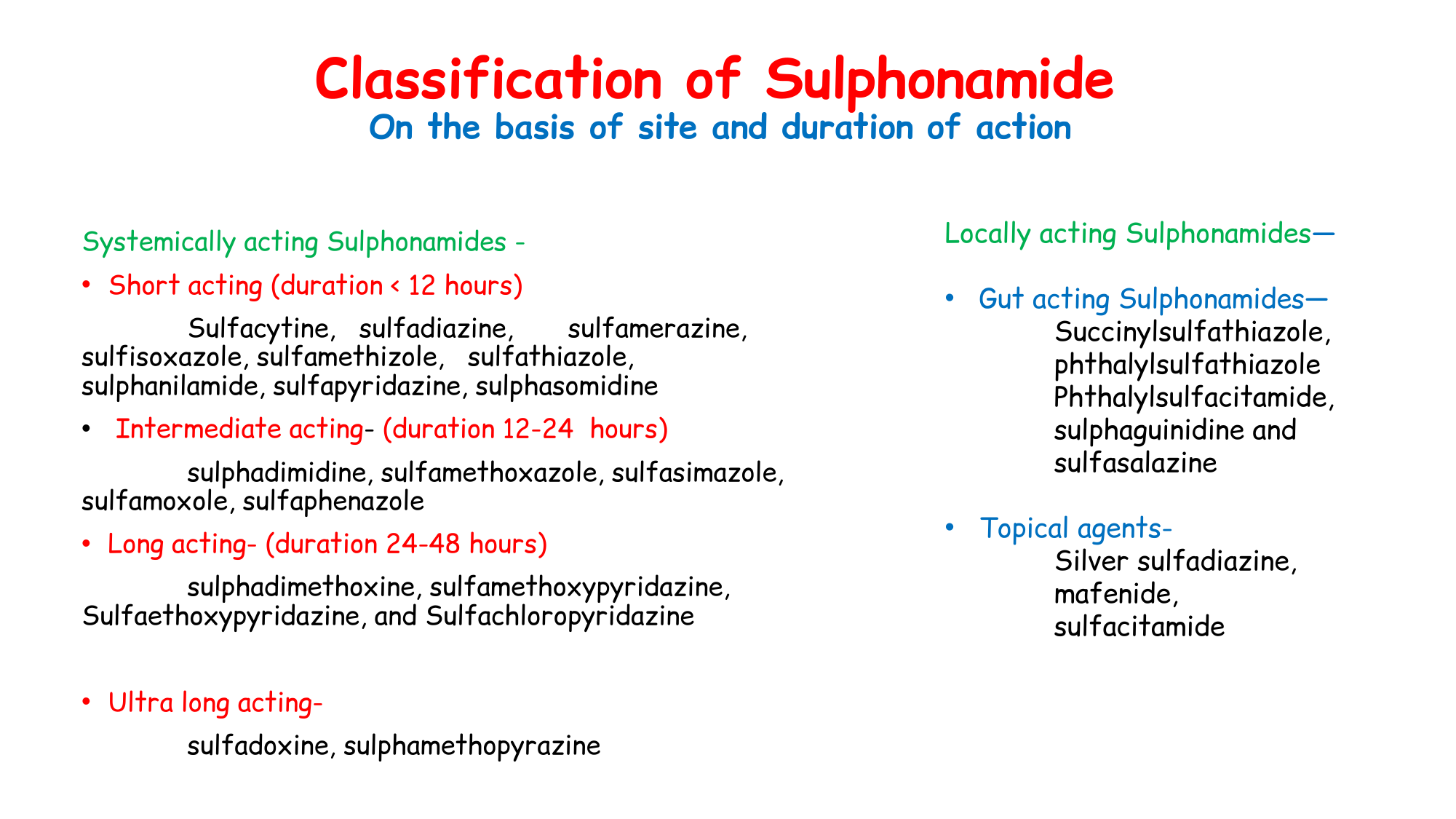

# Classification of Sulphonamide On the basis of site and duration of action
Locally acting Sulphonamides—

Gut acting Sulphonamides—
	Succinylsulfathiazole, 	phthalylsulfathiazole
	Phthalylsulfacitamide,
	sulphaguinidine and
	sulfasalazine

Topical agents-
	Silver sulfadiazine,
	mafenide,
	sulfacitamide

Systemically acting Sulphonamides -
Short acting (duration < 12 hours)
	Sulfacytine,   sulfadiazine,       sulfamerazine,    	sulfisoxazole, sulfamethizole,   sulfathiazole, 	sulphanilamide, sulfapyridazine, sulphasomidine
 Intermediate acting- (duration 12-24  hours)
	sulphadimidine, sulfamethoxazole, sulfasimazole, 	sulfamoxole, sulfaphenazole
Long acting- (duration 24-48 hours)
	sulphadimethoxine, sulfamethoxypyridazine, 	Sulfaethoxypyridazine, and Sulfachloropyridazine

Ultra long acting-
	sulfadoxine, sulphamethopyrazine